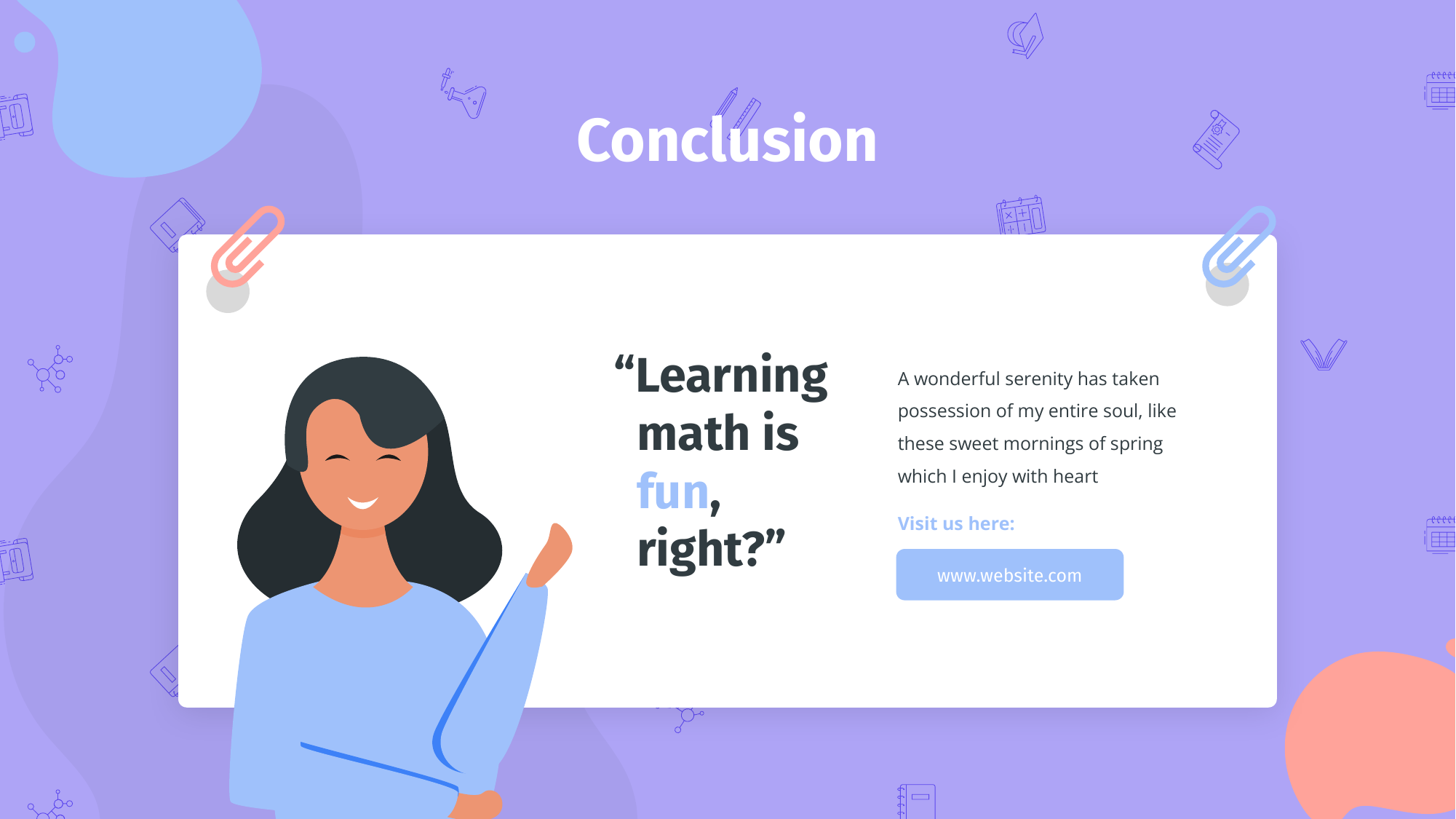

Conclusion

“Learning
  math is
  fun,
  right?”
A wonderful serenity has taken possession of my entire soul, like these sweet mornings of spring which I enjoy with heart
Visit us here:

www.website.com